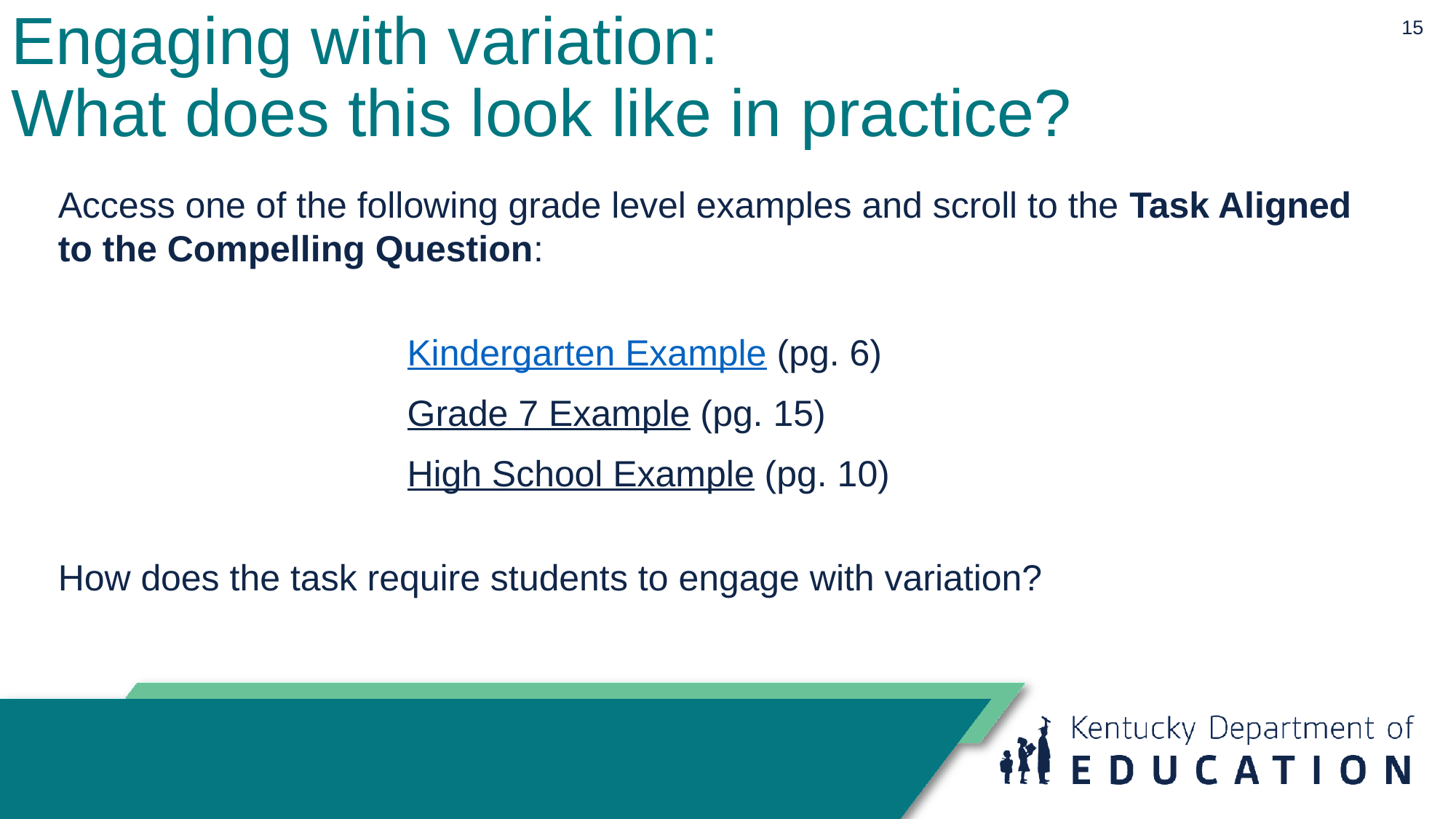

# Engaging with variation: What does this look like in practice?
15
Access one of the following grade level examples and scroll to the Task Aligned to the Compelling Question:
Kindergarten Example (pg. 6)
Grade 7 Example (pg. 15)
High School Example (pg. 10)
How does the task require students to engage with variation?